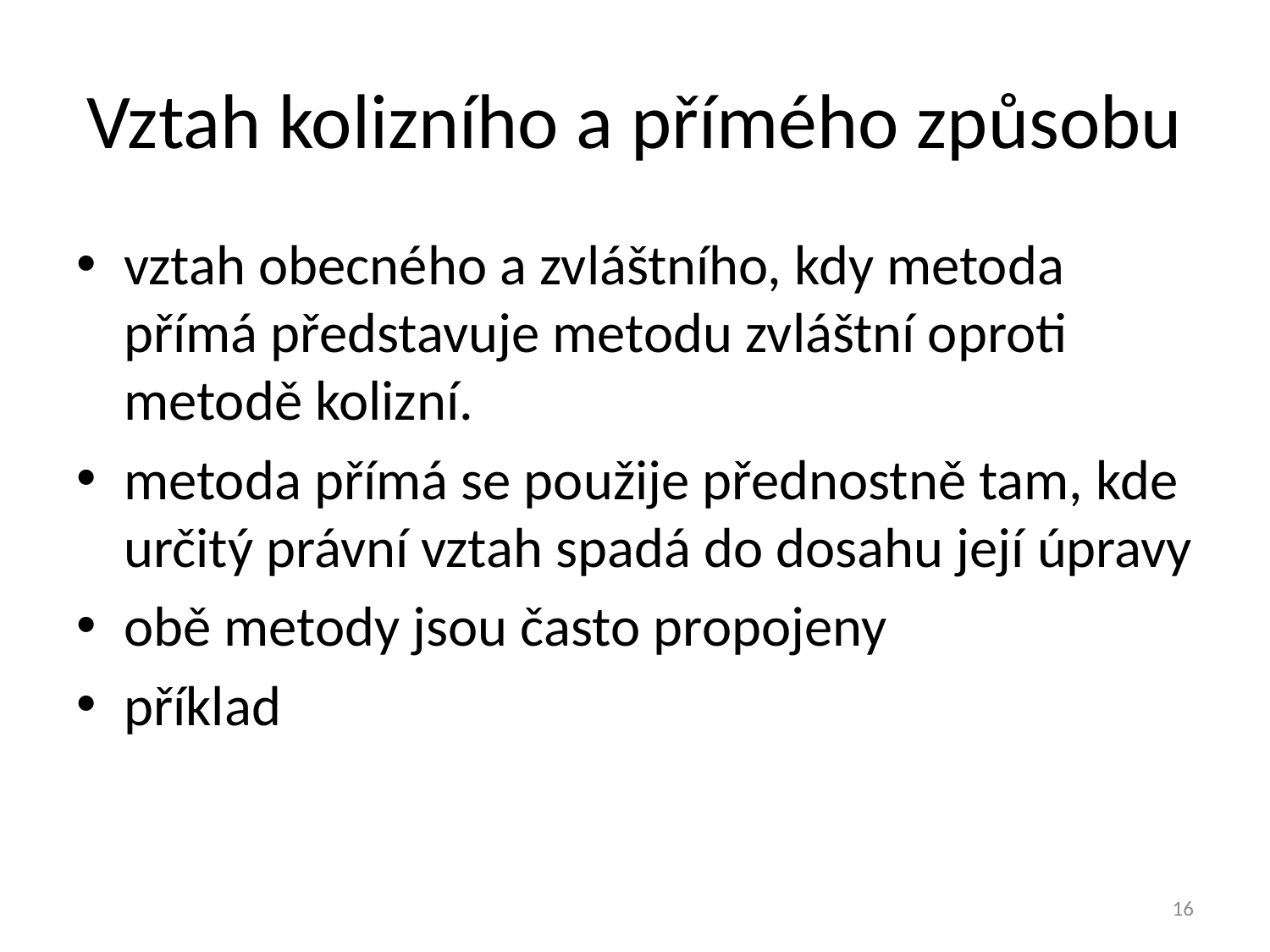

# Vztah kolizního a přímého způsobu
vztah obecného a zvláštního, kdy metoda přímá představuje metodu zvláštní oproti metodě kolizní.
metoda přímá se použije přednostně tam, kde určitý právní vztah spadá do dosahu její úpravy
obě metody jsou často propojeny
příklad

16